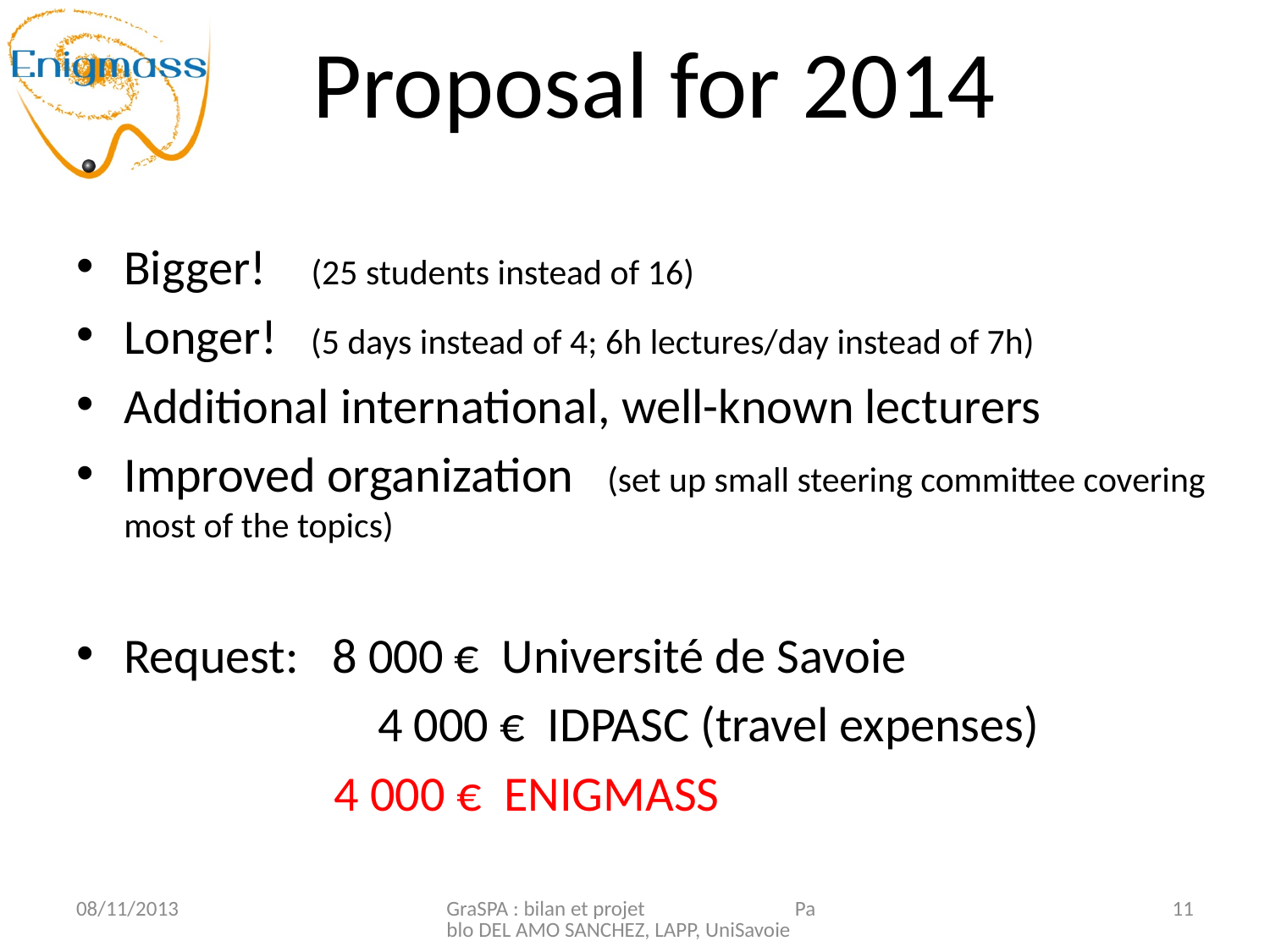

Proposal for 2014

Bigger!    (25 students instead of 16)
Longer!   (5 days instead of 4; 6h lectures/day instead of 7h)
Additional international, well-known lecturers
Improved organization   (set up small steering committee covering most of the topics)

Request:   8 000 €  Université de Savoie
			4 000 €  IDPASC (travel expenses)
                       4 000 €  ENIGMASS

Neutrino anomalies
The STEREO experiment
Postdoc proposal
Conclusions
08/11/2013
GraSPA : bilan et projet                               Pablo DEL AMO SANCHEZ, LAPP, UniSavoie
11